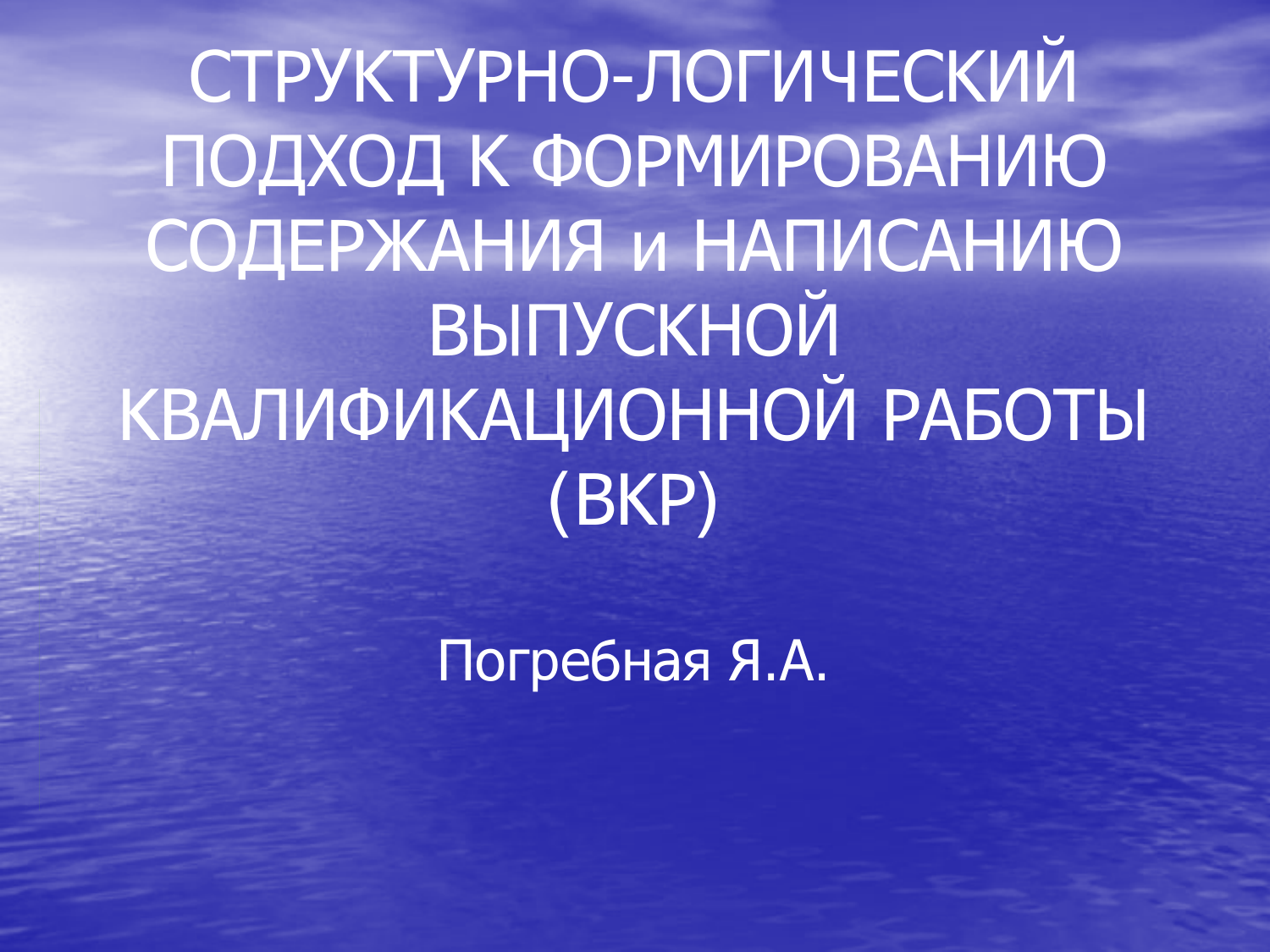

# СТРУКТУРНО-ЛОГИЧЕСКИЙ ПОДХОД К ФОРМИРОВАНИЮ СОДЕРЖАНИЯ и НАПИСАНИЮ ВЫПУСКНОЙ КВАЛИФИКАЦИОННОЙ РАБОТЫ (ВКР)

Погребная Я.А.